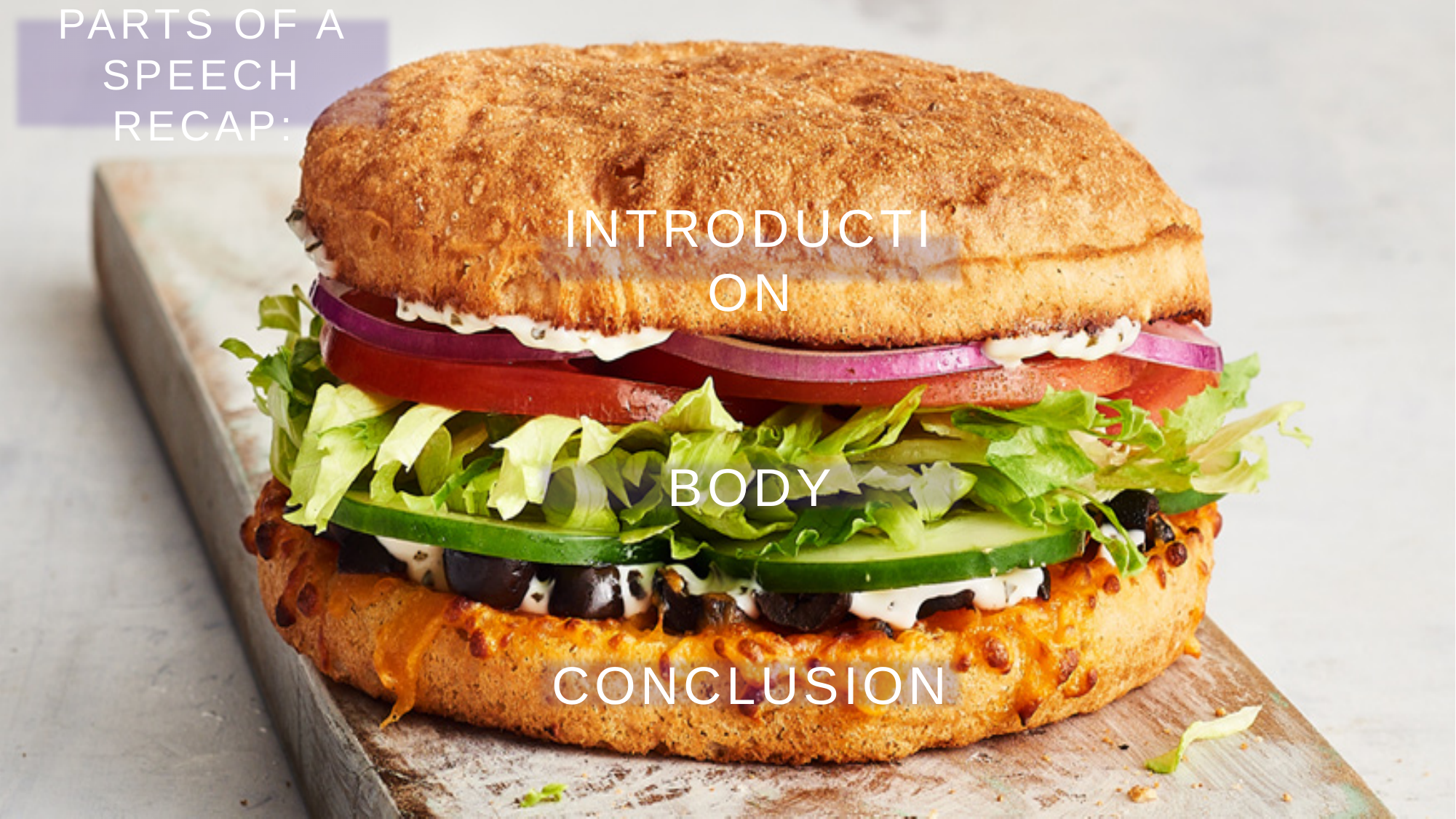

PARTS OF A SPEECH RECAP:
INTRODUCTION
BODY
CONCLUSION